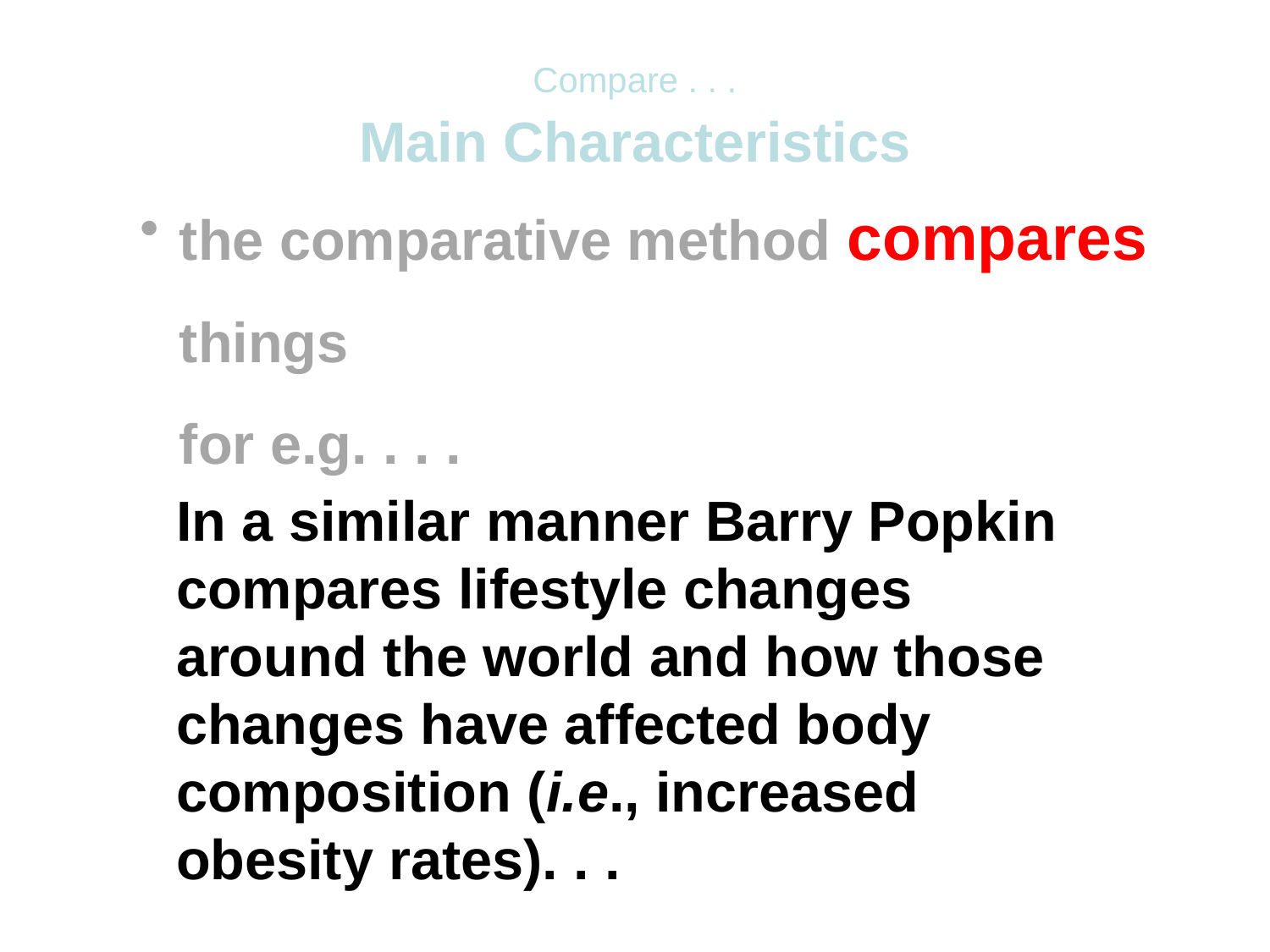

Compare . . .
Main Characteristics
the comparative method compares things
for e.g. . . .
In a similar manner Barry Popkin compares lifestyle changes
around the world and how those changes have affected body composition (i.e., increased obesity rates). . .